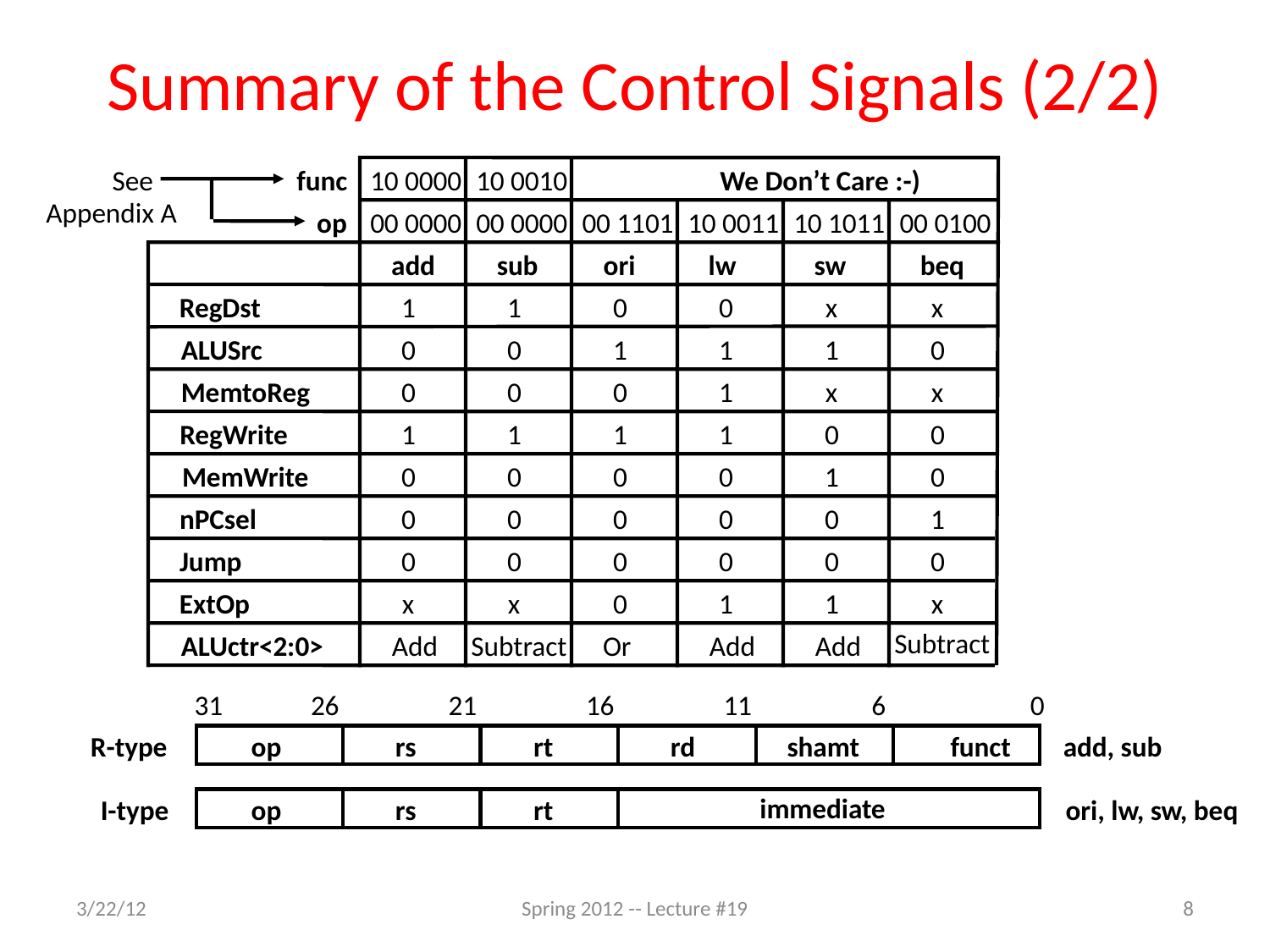

# Summary of the Control Signals (2/2)

See
func
10 0000
10 0010
We Don’t Care :-)

Appendix A

op
00 0000
00 0000
00 1101
10 0011
10 1011
00 0100

add
sub
ori
lw
sw
beq

RegDst
1
1
0
0
x
x

ALUSrc
0
0
1
1
1
0

MemtoReg
0
0
0
1
x
x

RegWrite
1
1
1
1
0
0

MemWrite
0
0
0
0
1
0

nPCsel
0
0
0
0
0
1

Jump
0
0
0
0
0
0

ExtOp
x
x
0
1
1
x

Subtract
ALUctr<2:0>
Add
Subtract
Or
Add
Add

31
26
21
16
11
6
0
op

rs

rt

rd

shamt

funct

R-type
add, sub
immediate
op

rs

rt

I-type
ori, lw, sw, beq
3/22/12
Spring 2012 -- Lecture #19
8